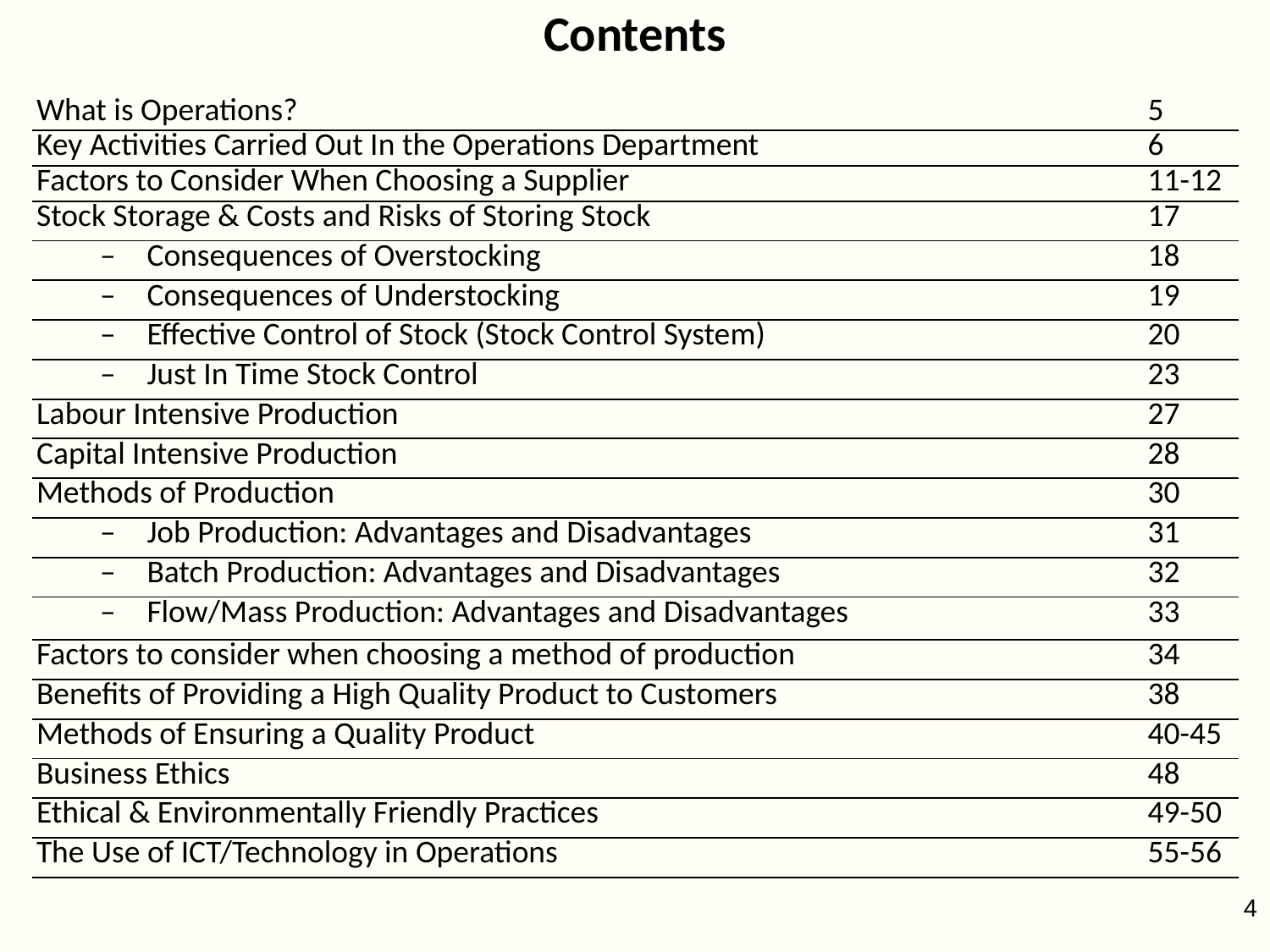

# Contents
| What is Operations? | 5 |
| --- | --- |
| Key Activities Carried Out In the Operations Department | 6 |
| Factors to Consider When Choosing a Supplier | 11-12 |
| Stock Storage & Costs and Risks of Storing Stock | 17 |
| Consequences of Overstocking | 18 |
| Consequences of Understocking | 19 |
| Effective Control of Stock (Stock Control System) | 20 |
| Just In Time Stock Control | 23 |
| Labour Intensive Production | 27 |
| Capital Intensive Production | 28 |
| Methods of Production | 30 |
| Job Production: Advantages and Disadvantages | 31 |
| Batch Production: Advantages and Disadvantages | 32 |
| Flow/Mass Production: Advantages and Disadvantages | 33 |
| Factors to consider when choosing a method of production | 34 |
| Benefits of Providing a High Quality Product to Customers | 38 |
| Methods of Ensuring a Quality Product | 40-45 |
| Business Ethics | 48 |
| Ethical & Environmentally Friendly Practices | 49-50 |
| The Use of ICT/Technology in Operations | 55-56 |
4